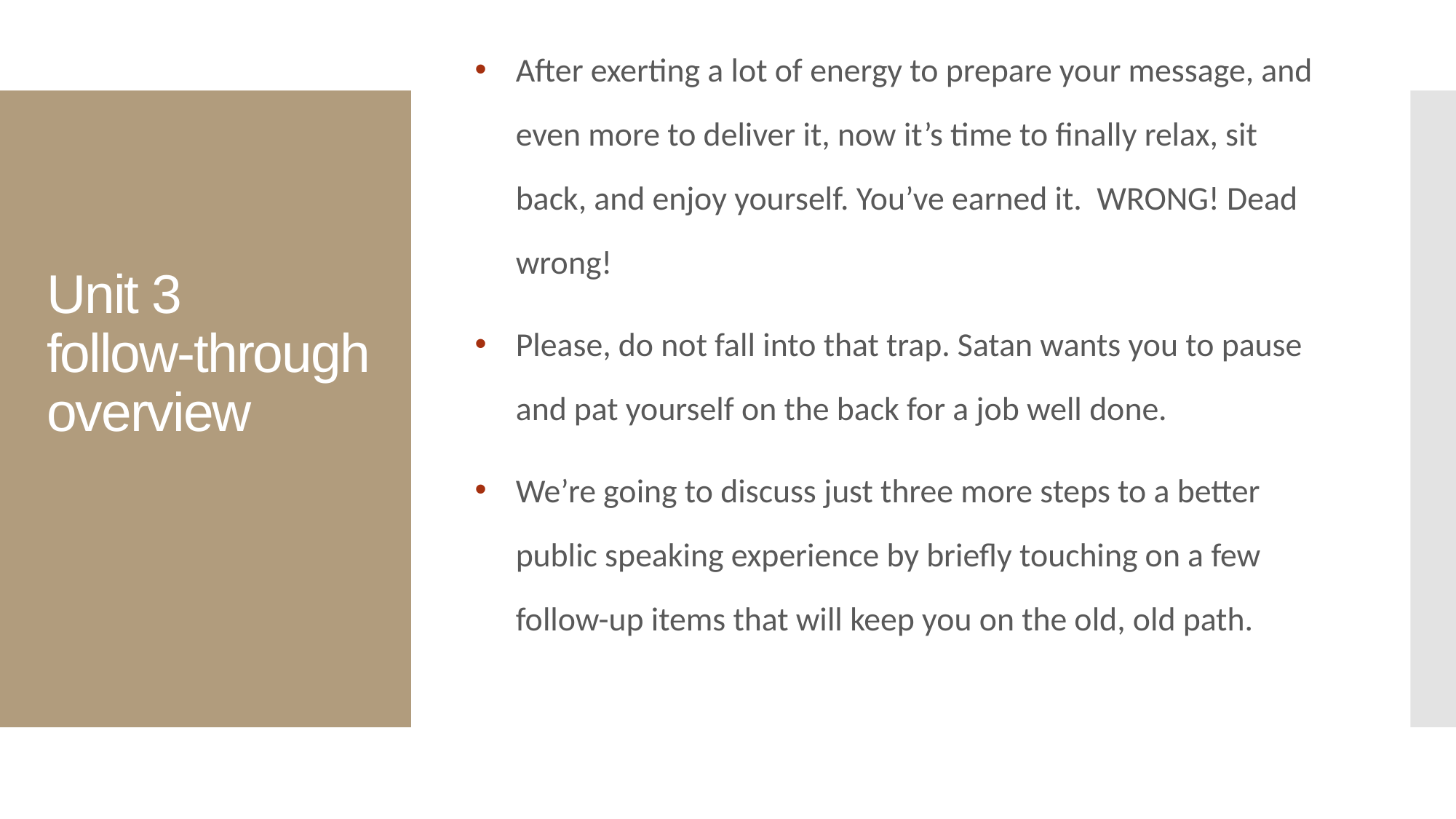

After exerting a lot of energy to prepare your message, and even more to deliver it, now it’s time to finally relax, sit back, and enjoy yourself. You’ve earned it.  WRONG! Dead wrong!
Please, do not fall into that trap. Satan wants you to pause and pat yourself on the back for a job well done.
We’re going to discuss just three more steps to a better public speaking experience by briefly touching on a few follow-up items that will keep you on the old, old path.

Unit 3
follow-through
overview